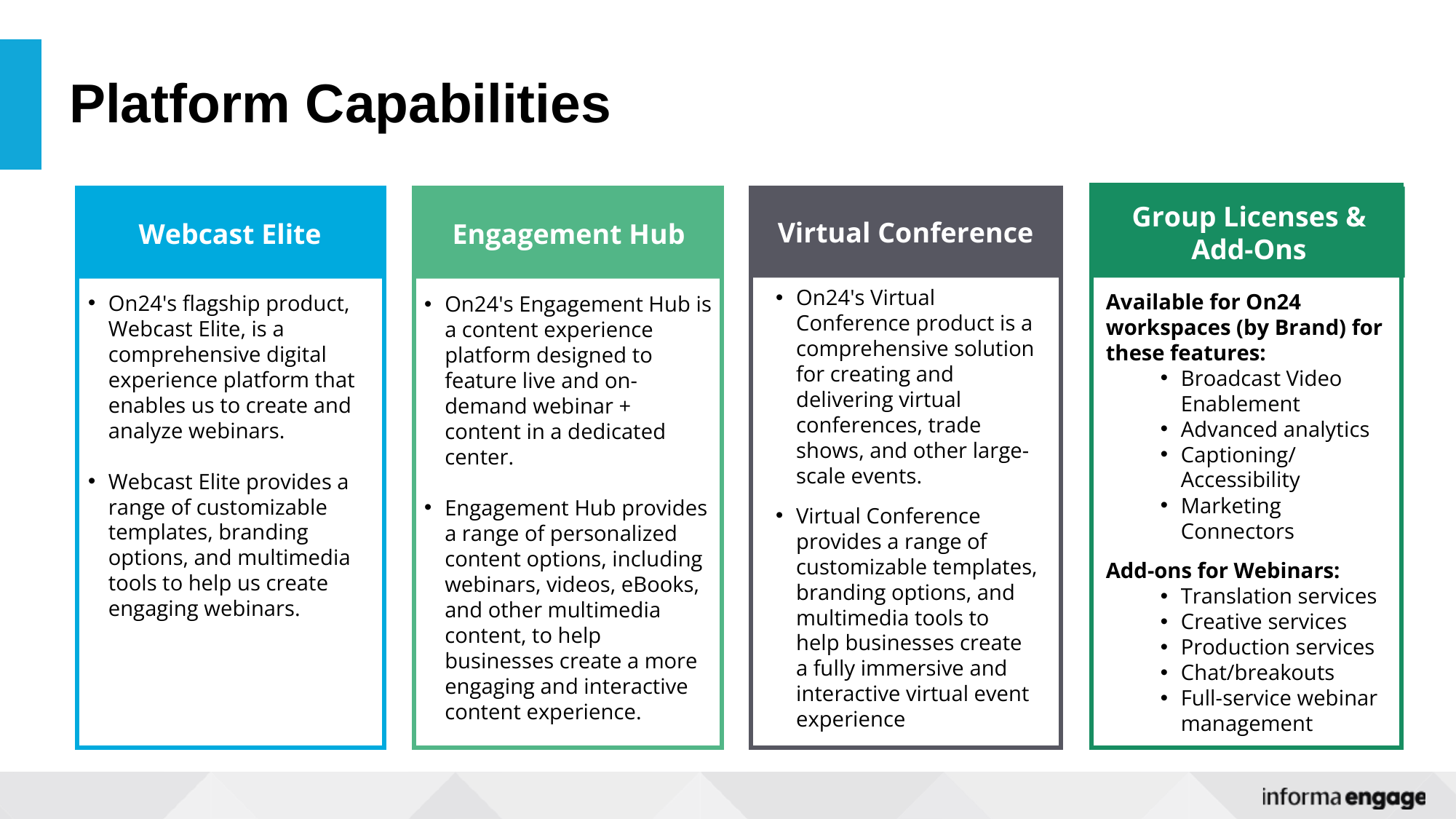

# Platform Capabilities

Virtual Conference
Group Licenses & Add-Ons
Webcast Elite

Engagement Hub

Engagement Hub:

On24's Engagement Hub is a content experience platform designed to feature live and on-demand webinar + content in a dedicated center.

Engagement Hub provides a range of personalized content options, including webinars, videos, eBooks, and other multimedia content, to help businesses create a more engaging and interactive content experience.
Virtual Conference:

On24's Virtual Conference product is a comprehensive solution for creating and delivering virtual conferences, trade shows, and other large-scale events.

Virtual Conference provides a range of customizable templates, branding options, and multimedia tools to help businesses create a fully immersive and interactive virtual event experience
Group Licenses & Add-ons:

Available for On24 workspaces (by Brand) for these features:
Broadcast Video Enablement
Advanced analytics
Captioning/Accessibility
Marketing Connectors
Add-ons for Webinars:
Translation services
Creative services
Production services
Chat/breakouts
Full-service webinar management

Webcast Elite:

On24's flagship product, Webcast Elite, is a comprehensive digital experience platform that enables us to create and analyze webinars.

Webcast Elite provides a range of customizable templates, branding options, and multimedia tools to help us create engaging webinars.